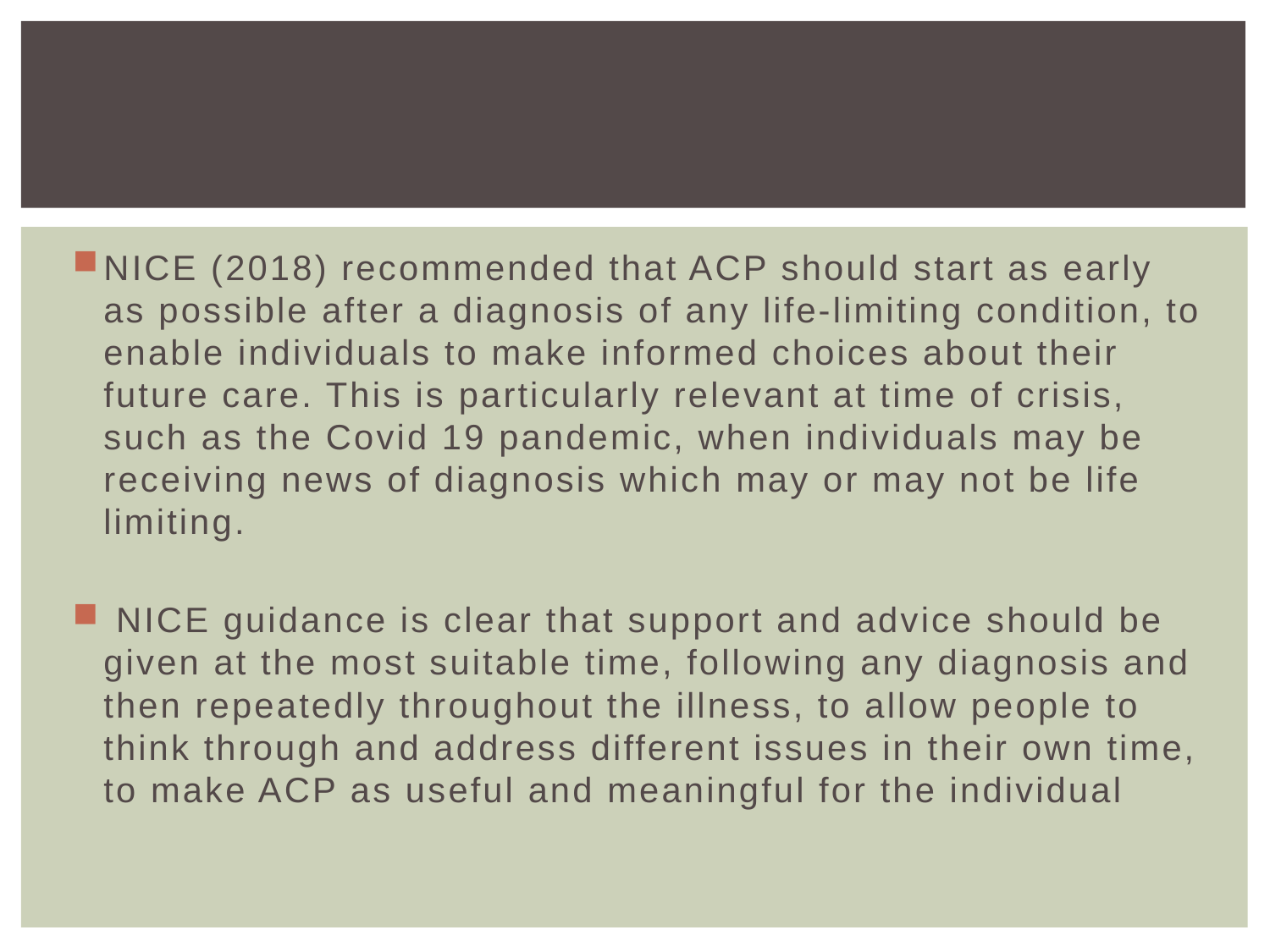

#
NICE (2018) recommended that ACP should start as early as possible after a diagnosis of any life-limiting condition, to enable individuals to make informed choices about their future care. This is particularly relevant at time of crisis, such as the Covid 19 pandemic, when individuals may be receiving news of diagnosis which may or may not be life limiting.

 NICE guidance is clear that support and advice should be given at the most suitable time, following any diagnosis and then repeatedly throughout the illness, to allow people to think through and address different issues in their own time, to make ACP as useful and meaningful for the individual